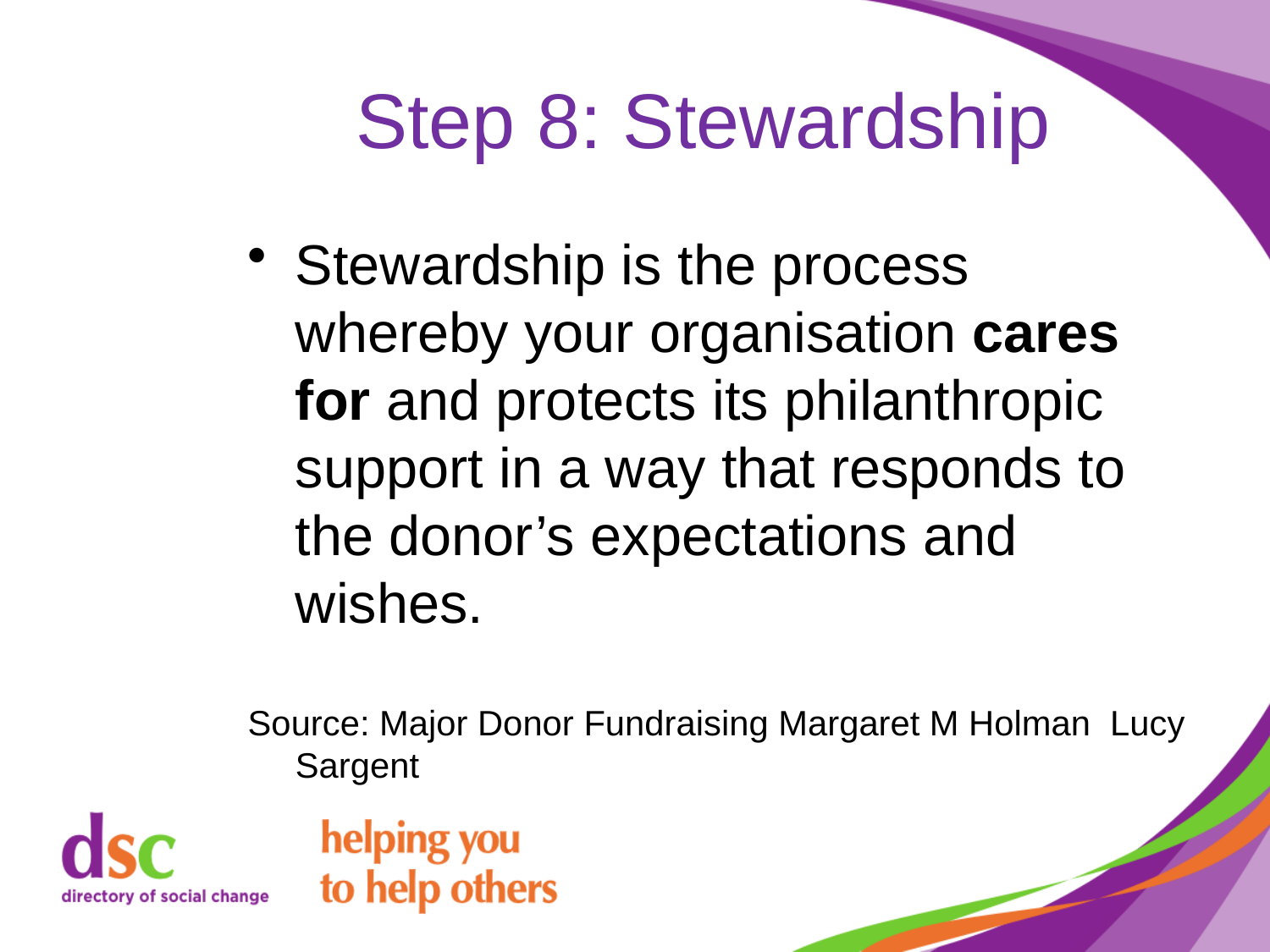

# Step 8: Stewardship
Stewardship is the process whereby your organisation cares for and protects its philanthropic support in a way that responds to the donor’s expectations and wishes.

Source: Major Donor Fundraising Margaret M Holman  Lucy Sargent